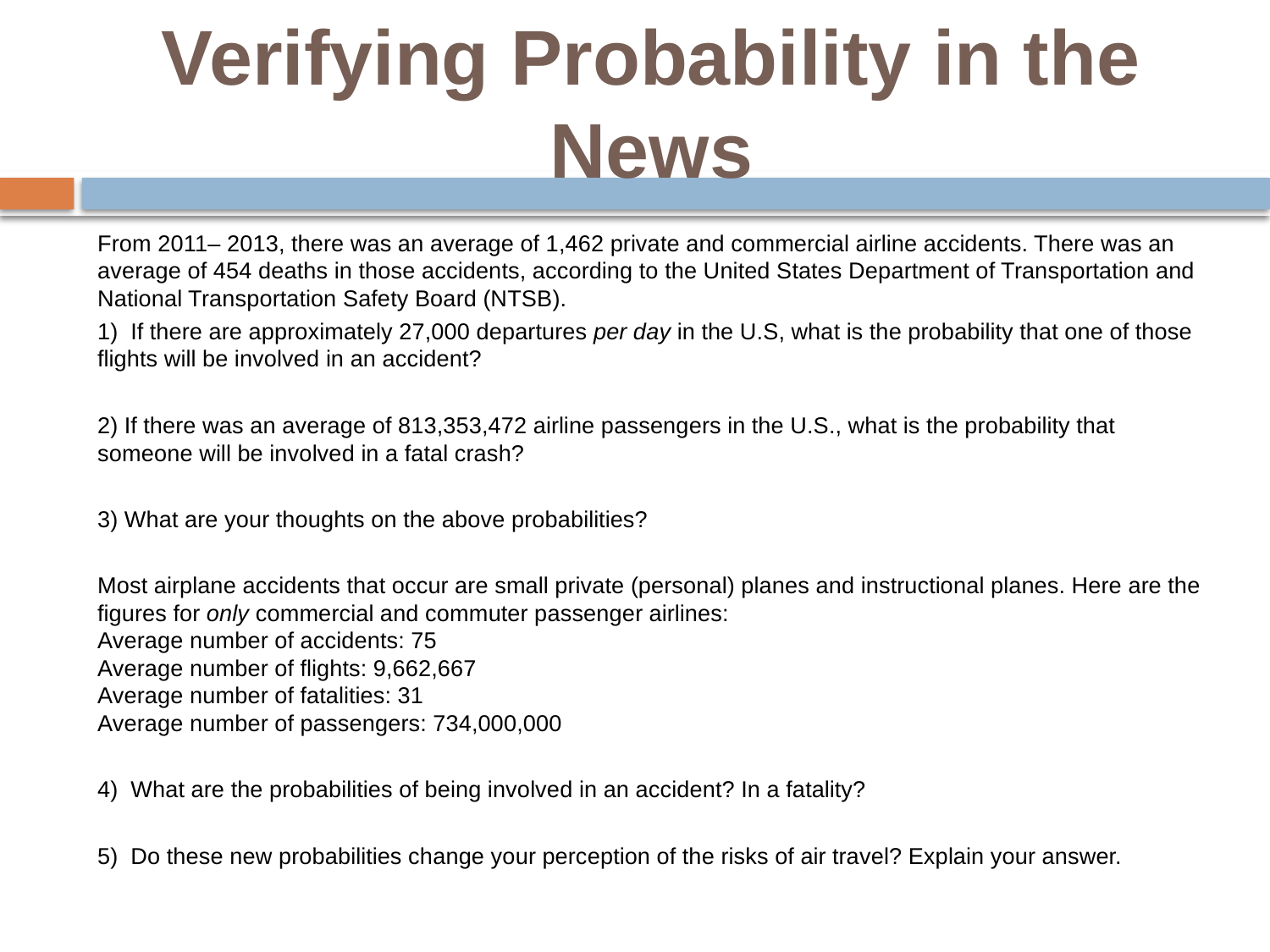

# Verifying Probability in the News
From 2011– 2013, there was an average of 1,462 private and commercial airline accidents. There was an average of 454 deaths in those accidents, according to the United States Department of Transportation and National Transportation Safety Board (NTSB).
1)  If there are approximately 27,000 departures per day in the U.S, what is the probability that one of those flights will be involved in an accident?

2) If there was an average of 813,353,472 airline passengers in the U.S., what is the probability that someone will be involved in a fatal crash?

3) What are your thoughts on the above probabilities?

Most airplane accidents that occur are small private (personal) planes and instructional planes. Here are the figures for only commercial and commuter passenger airlines:
Average number of accidents: 75
Average number of flights: 9,662,667
Average number of fatalities: 31
Average number of passengers: 734,000,000

4)  What are the probabilities of being involved in an accident? In a fatality?

5)  Do these new probabilities change your perception of the risks of air travel? Explain your answer.